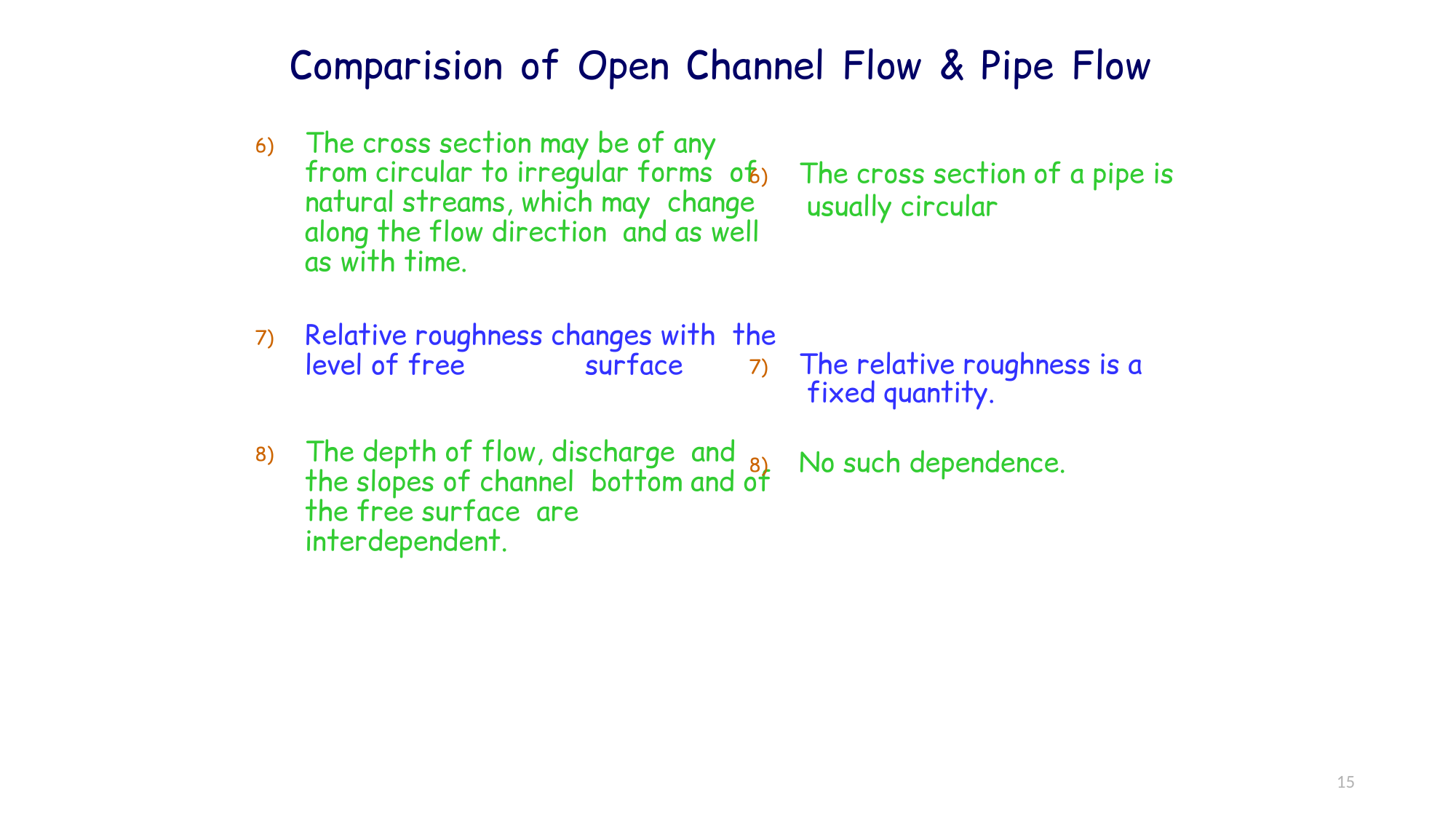

# Comparision of Open Channel Flow & Pipe Flow
The cross section may be of any  from circular to irregular forms  of natural streams, which may  change along the flow direction  and as well as with time.

Relative roughness changes with  the level of free	surface

The depth of flow, discharge  and the slopes of channel  bottom and of the free surface  are interdependent.
6)	The cross section of a pipe is  usually circular
The relative roughness is a  fixed quantity.

No such dependence.
15